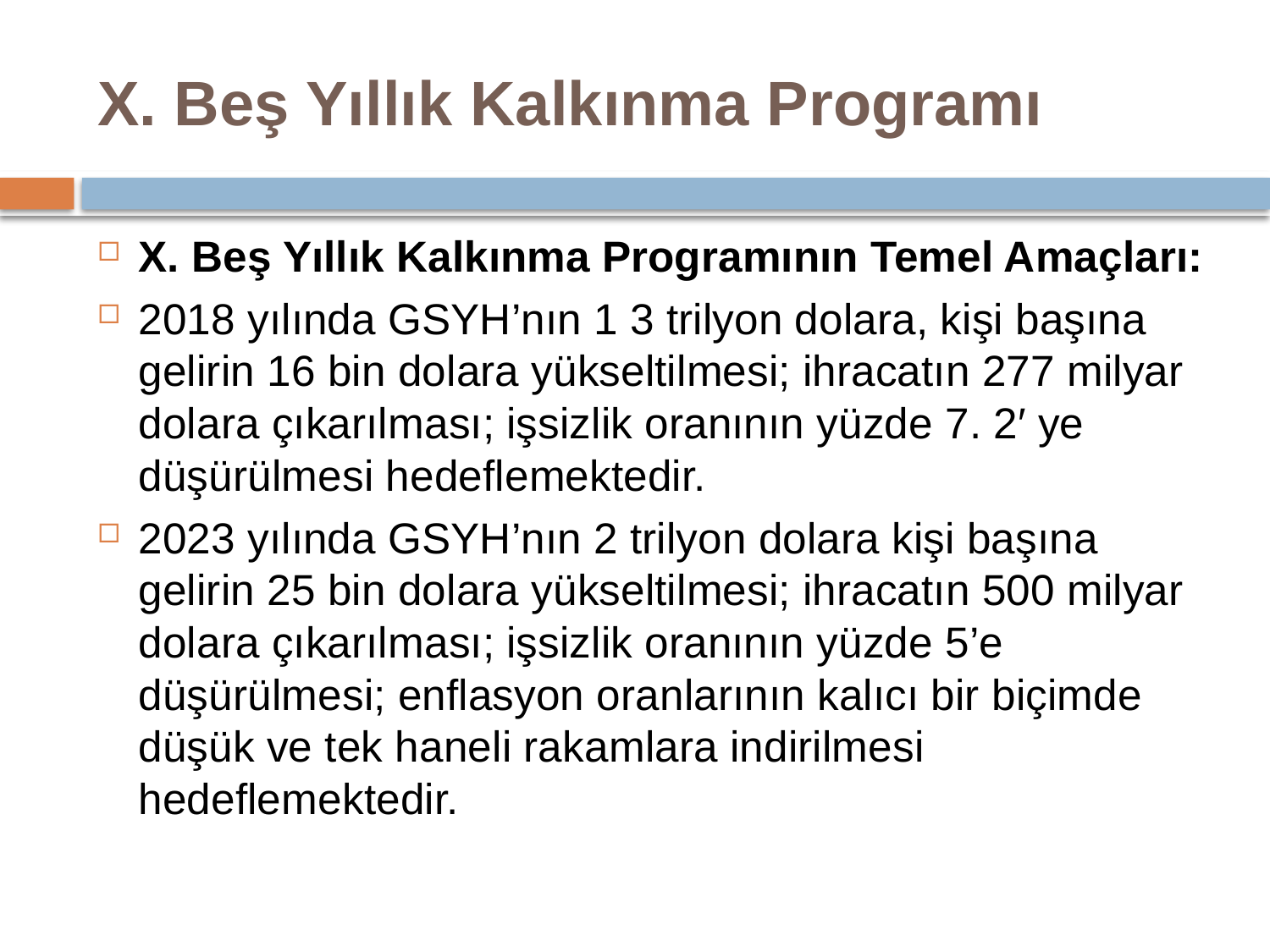

# X. Beş Yıllık Kalkınma Programı
X. Beş Yıllık Kalkınma Programının Temel Amaçları:
2018 yılında GSYH’nın 1 3 trilyon dolara, kişi başına gelirin 16 bin dolara yükseltilmesi; ihracatın 277 milyar dolara çıkarılması; işsizlik oranının yüzde 7. 2′ ye düşürülmesi hedeflemektedir.
2023 yılında GSYH’nın 2 trilyon dolara kişi başına gelirin 25 bin dolara yükseltilmesi; ihracatın 500 milyar dolara çıkarılması; işsizlik oranının yüzde 5’e düşürülmesi; enflasyon oranlarının kalıcı bir biçimde düşük ve tek haneli rakamlara indirilmesi hedeflemektedir.